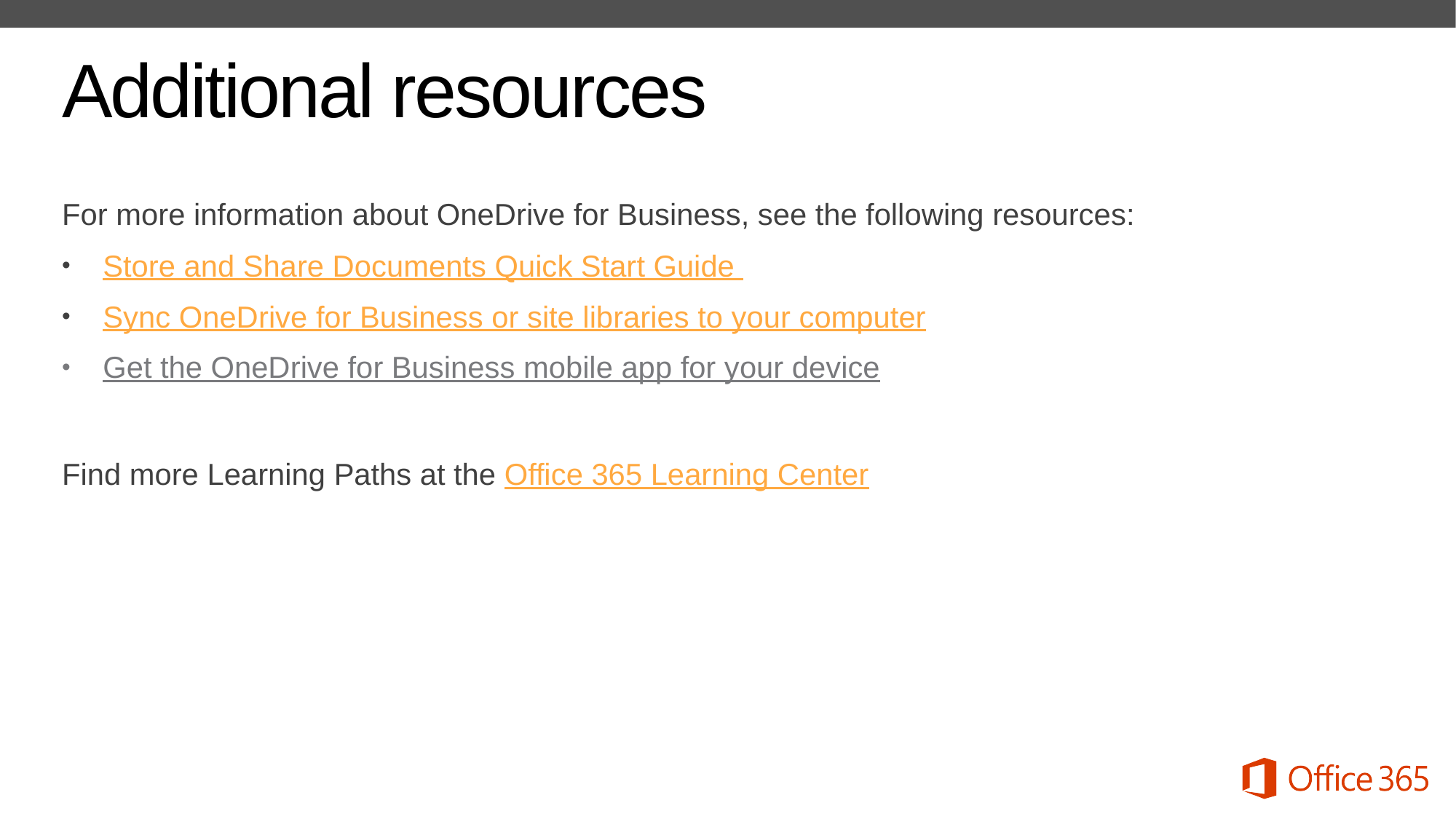

# Additional resources
For more information about OneDrive for Business, see the following resources:
Store and Share Documents Quick Start Guide
Sync OneDrive for Business or site libraries to your computer
Get the OneDrive for Business mobile app for your device

Find more Learning Paths at the Office 365 Learning Center